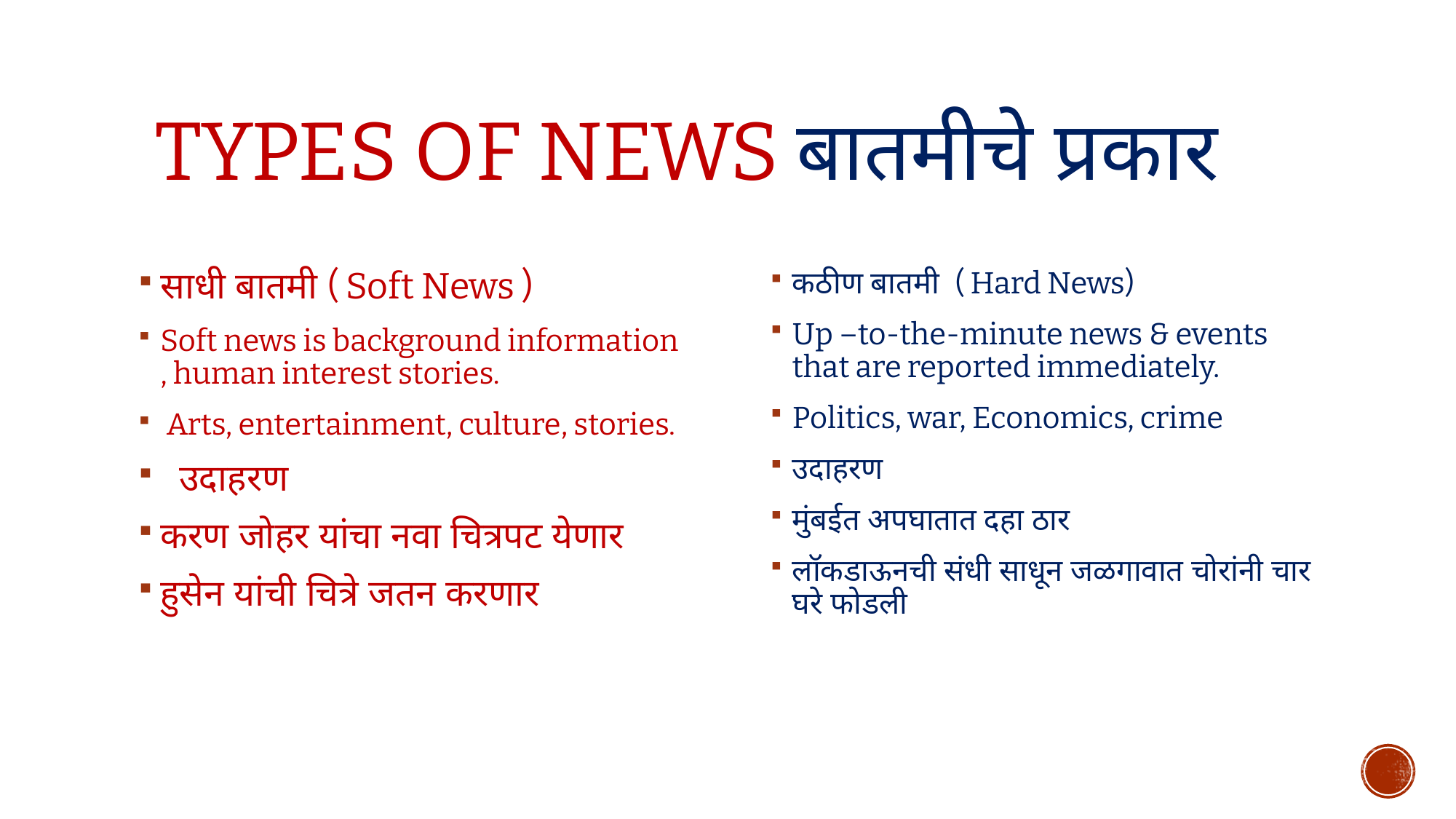

# Types of News बातमीचे प्रकार
साधी बातमी ( Soft News )
Soft news is background information , human interest stories.
 Arts, entertainment, culture, stories.
  उदाहरण
करण जोहर यांचा नवा चित्रपट येणार
हुसेन यांची चित्रे जतन करणार

कठीण बातमी  ( Hard News)
Up –to-the-minute news & events that are reported immediately.
Politics, war, Economics, crime
उदाहरण
मुंबईत अपघातात दहा ठार
लॉकडाऊनची संधी साधून जळगावात चोरांनी चार घरे फोडली